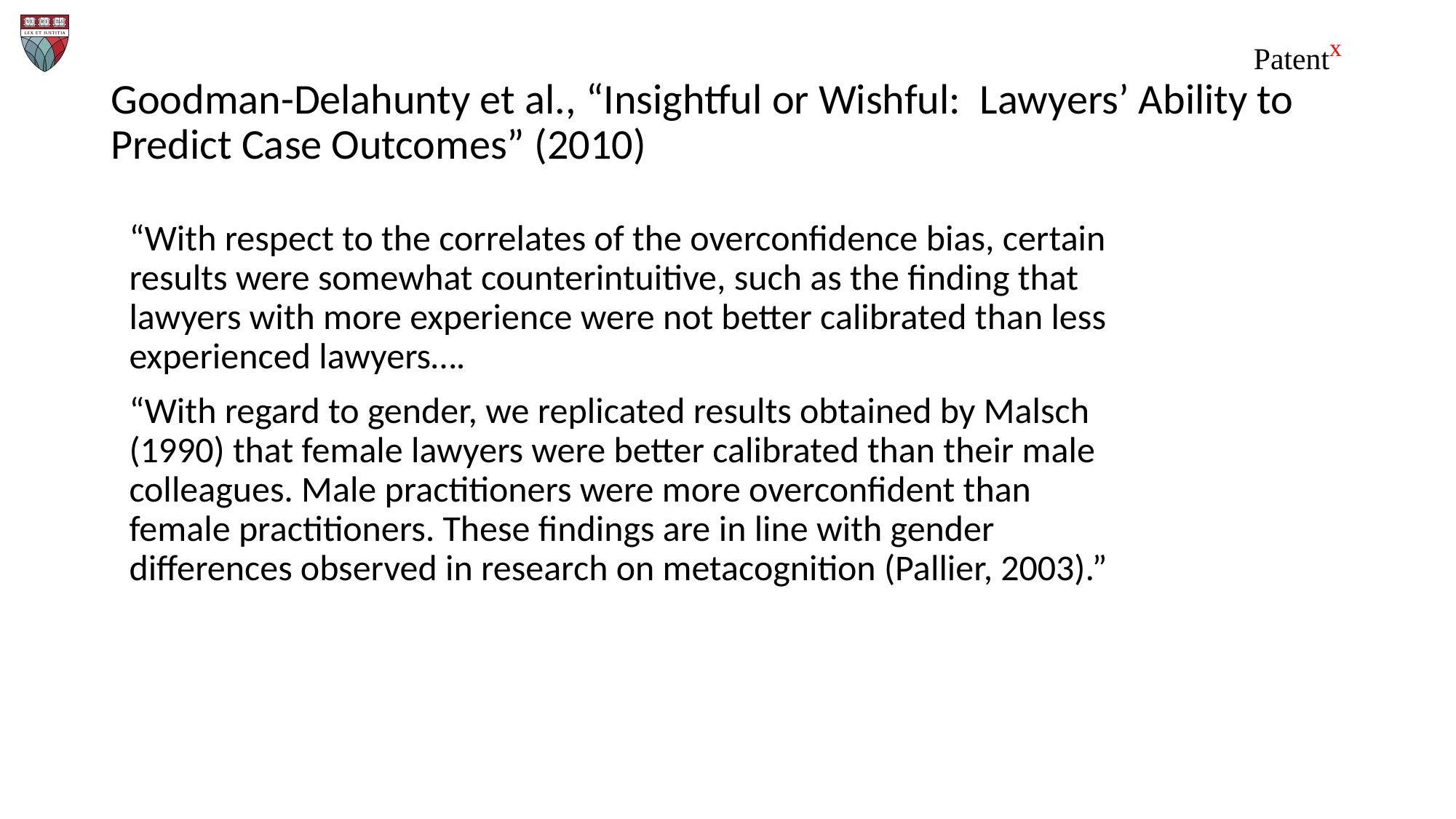

# Goodman-Delahunty et al., “Insightful or Wishful:  Lawyers’ Ability to Predict Case Outcomes” (2010)
“With respect to the correlates of the overconfidence bias, certain results were somewhat counterintuitive, such as the finding that lawyers with more experience were not better calibrated than less experienced lawyers….
“With regard to gender, we replicated results obtained by Malsch (1990) that female lawyers were better calibrated than their male colleagues. Male practitioners were more overconfident than female practitioners. These findings are in line with gender differences observed in research on metacognition (Pallier, 2003).”